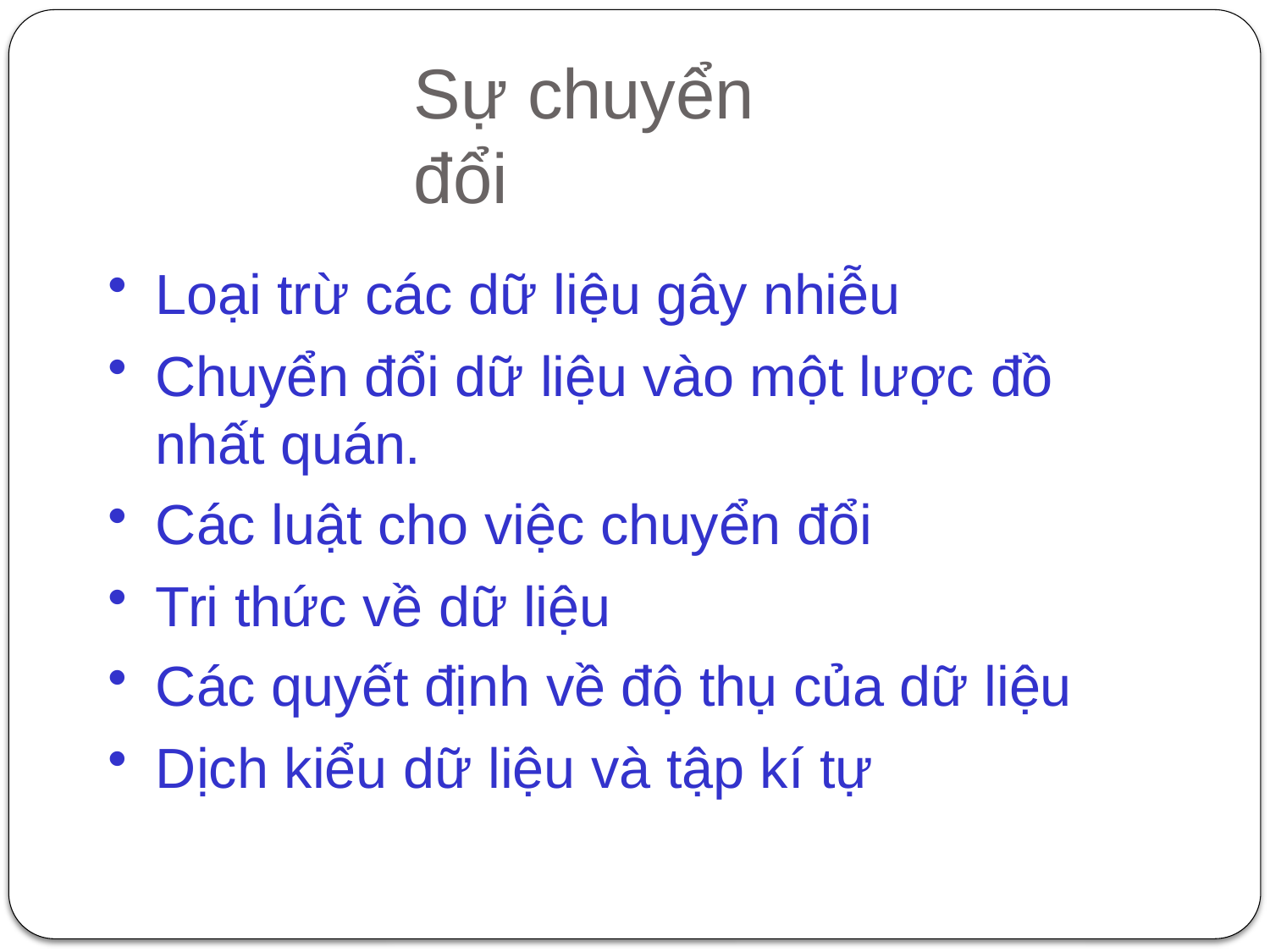

# Sự chuyển đổi
Loại trừ các dữ liệu gây nhiễu
Chuyển đổi dữ liệu vào một lược đồ
nhất quán.
Các luật cho việc chuyển đổi
Tri thức về dữ liệu
Các quyết định về độ thụ của dữ liệu
Dịch kiểu dữ liệu và tập kí tự